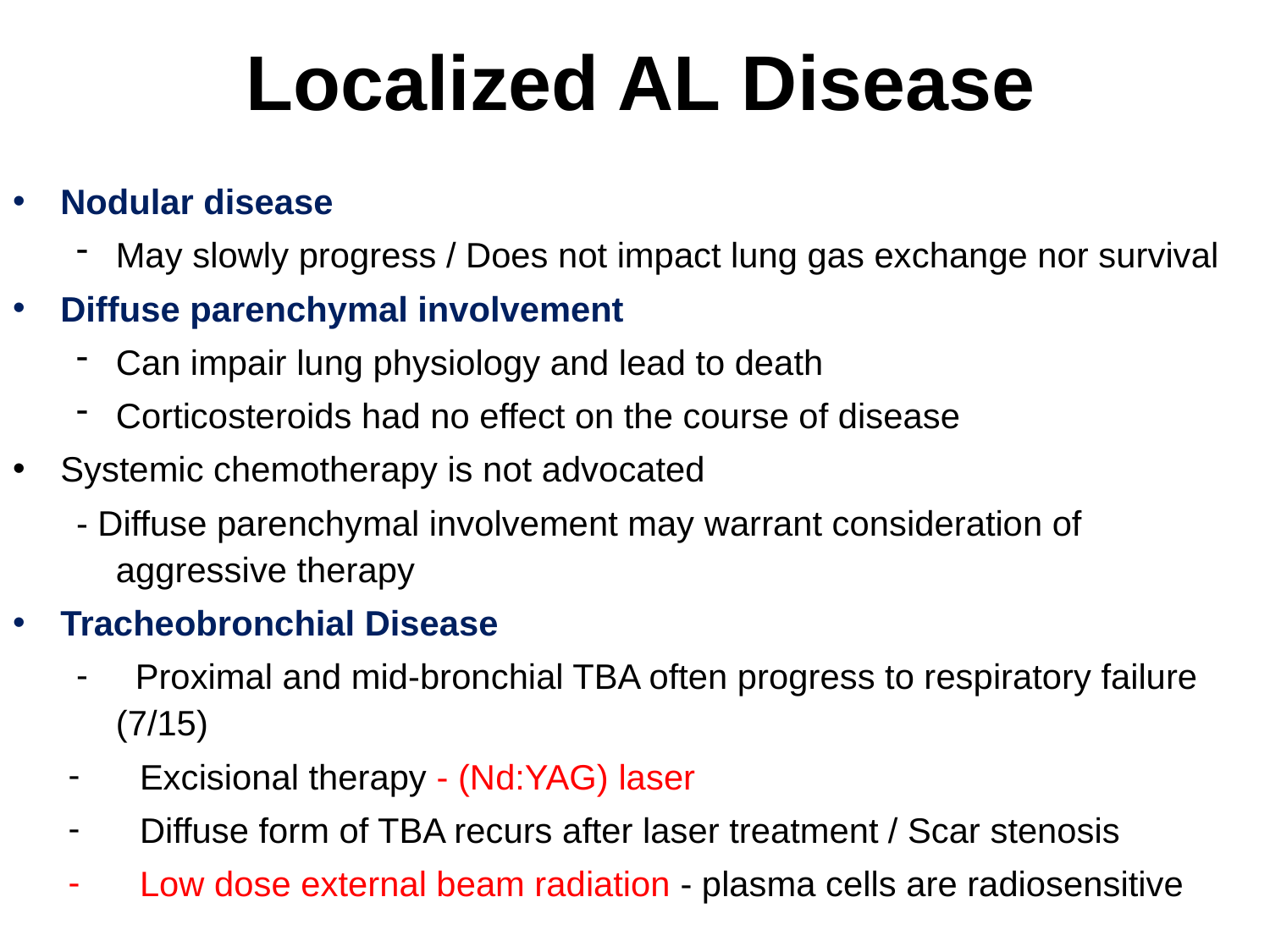

# Localized AL Disease
Nodular disease
May slowly progress / Does not impact lung gas exchange nor survival
Diffuse parenchymal involvement
Can impair lung physiology and lead to death
Corticosteroids had no effect on the course of disease
Systemic chemotherapy is not advocated
- Diffuse parenchymal involvement may warrant consideration of aggressive therapy
Tracheobronchial Disease
  Proximal and mid-bronchial TBA often progress to respiratory failure (7/15)
Excisional therapy - (Nd:YAG) laser
Diffuse form of TBA recurs after laser treatment / Scar stenosis
Low dose external beam radiation - plasma cells are radiosensitive